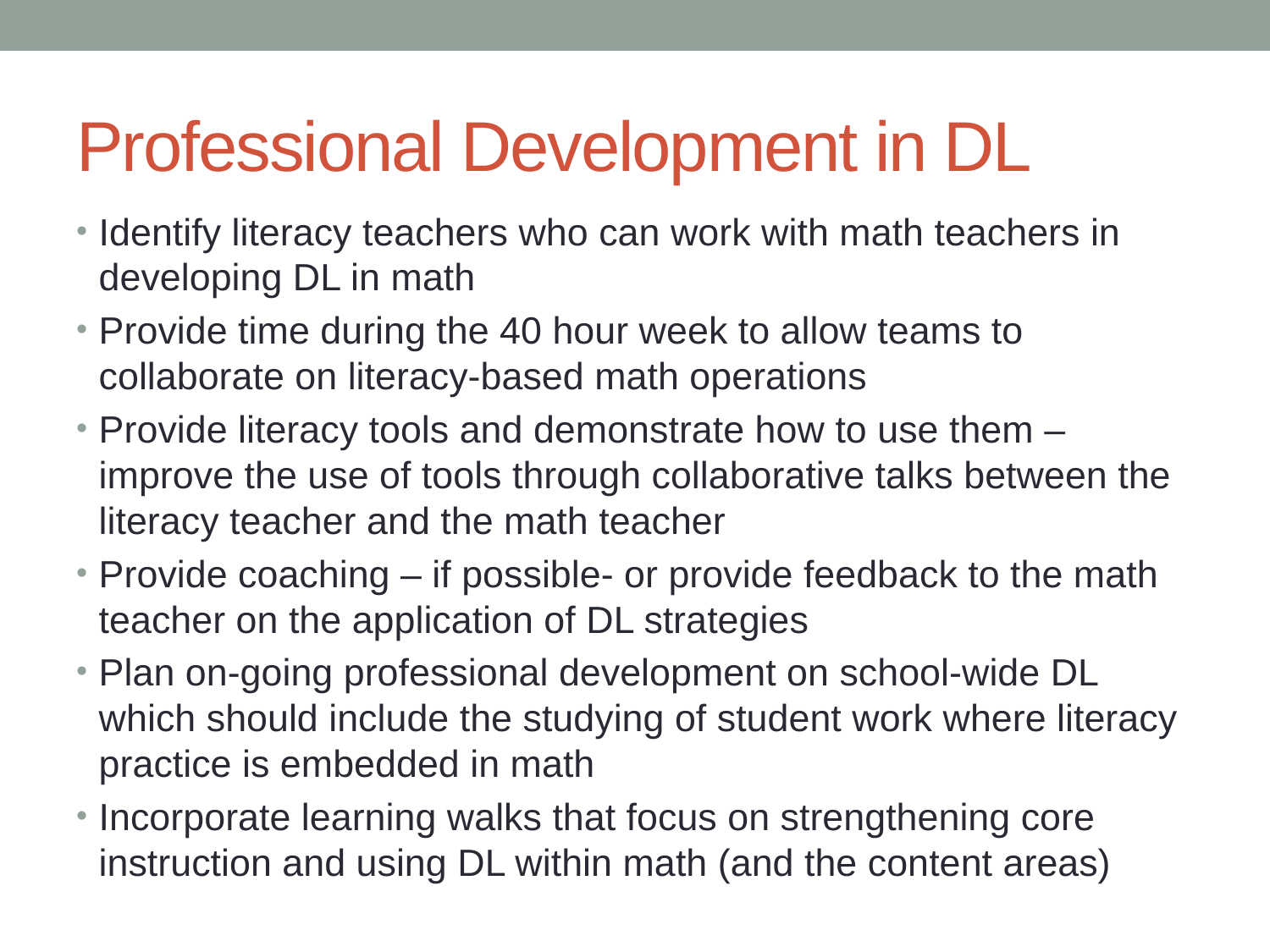

# Professional Development in DL
Identify literacy teachers who can work with math teachers in developing DL in math
Provide time during the 40 hour week to allow teams to collaborate on literacy-based math operations
Provide literacy tools and demonstrate how to use them – improve the use of tools through collaborative talks between the literacy teacher and the math teacher
Provide coaching – if possible- or provide feedback to the math teacher on the application of DL strategies
Plan on-going professional development on school-wide DL which should include the studying of student work where literacy practice is embedded in math
Incorporate learning walks that focus on strengthening core instruction and using DL within math (and the content areas)